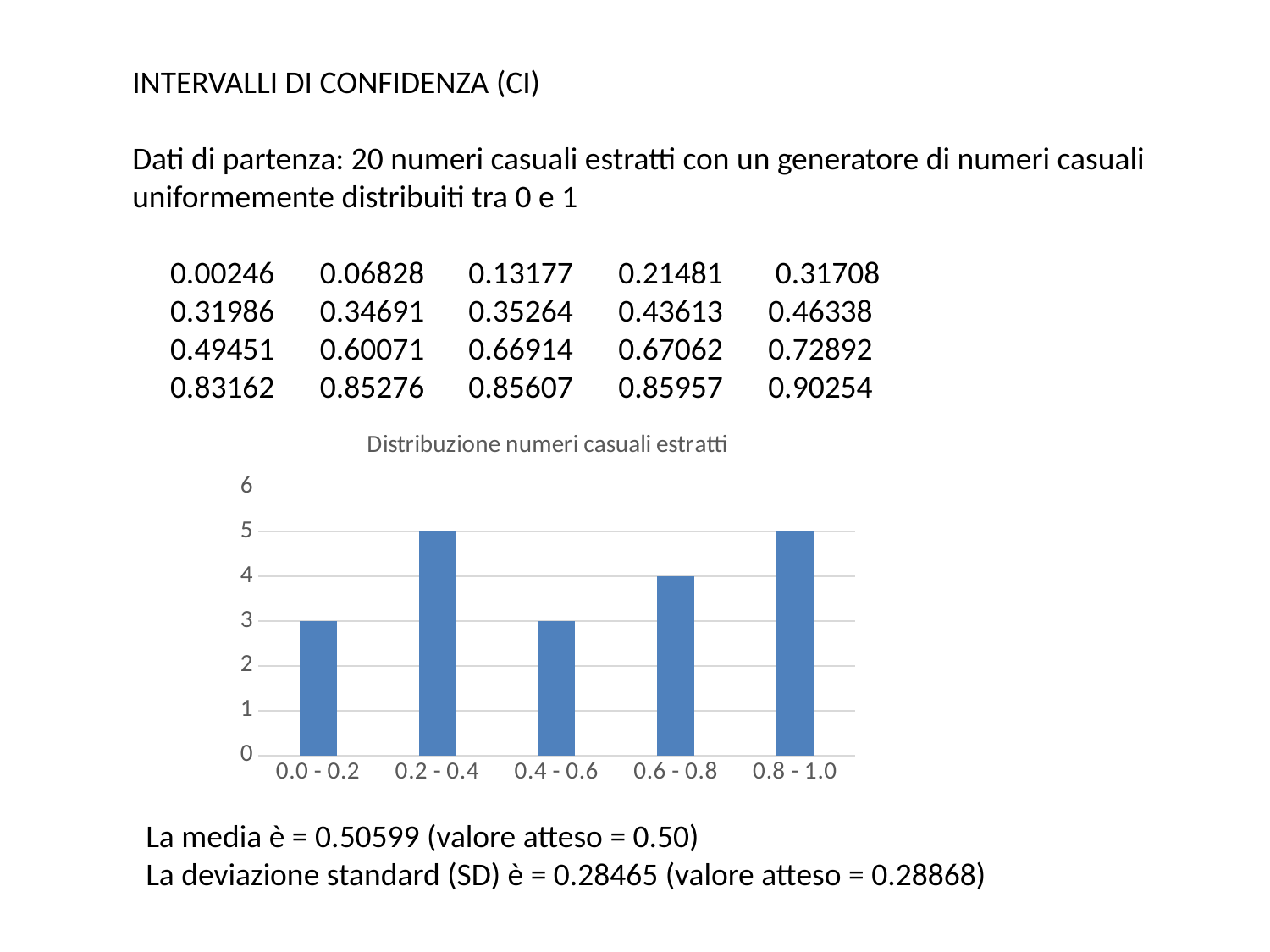

INTERVALLI DI CONFIDENZA (CI)

Dati di partenza: 20 numeri casuali estratti con un generatore di numeri casuali uniformemente distribuiti tra 0 e 1

	0.00246 	0.06828 	0.13177 	0.21481 	0.31708
 	0.31986 	0.34691 	0.35264 	0.43613 	0.46338
	0.49451 	0.60071 	0.66914 	0.67062 	0.72892
	0.83162 	0.85276 	0.85607 	0.85957 	0.90254

### Chart: Distribuzione numeri casuali estratti

| Category |  |
|---|---|
| 0.0 - 0.2 | 3.0 |
| 0.2 - 0.4 | 5.0 |
| 0.4 - 0.6 | 3.0 |
| 0.6 - 0.8 | 4.0 |
| 0.8 - 1.0 | 5.0 |
La media è = 0.50599 (valore atteso = 0.50)
La deviazione standard (SD) è = 0.28465 (valore atteso = 0.28868)